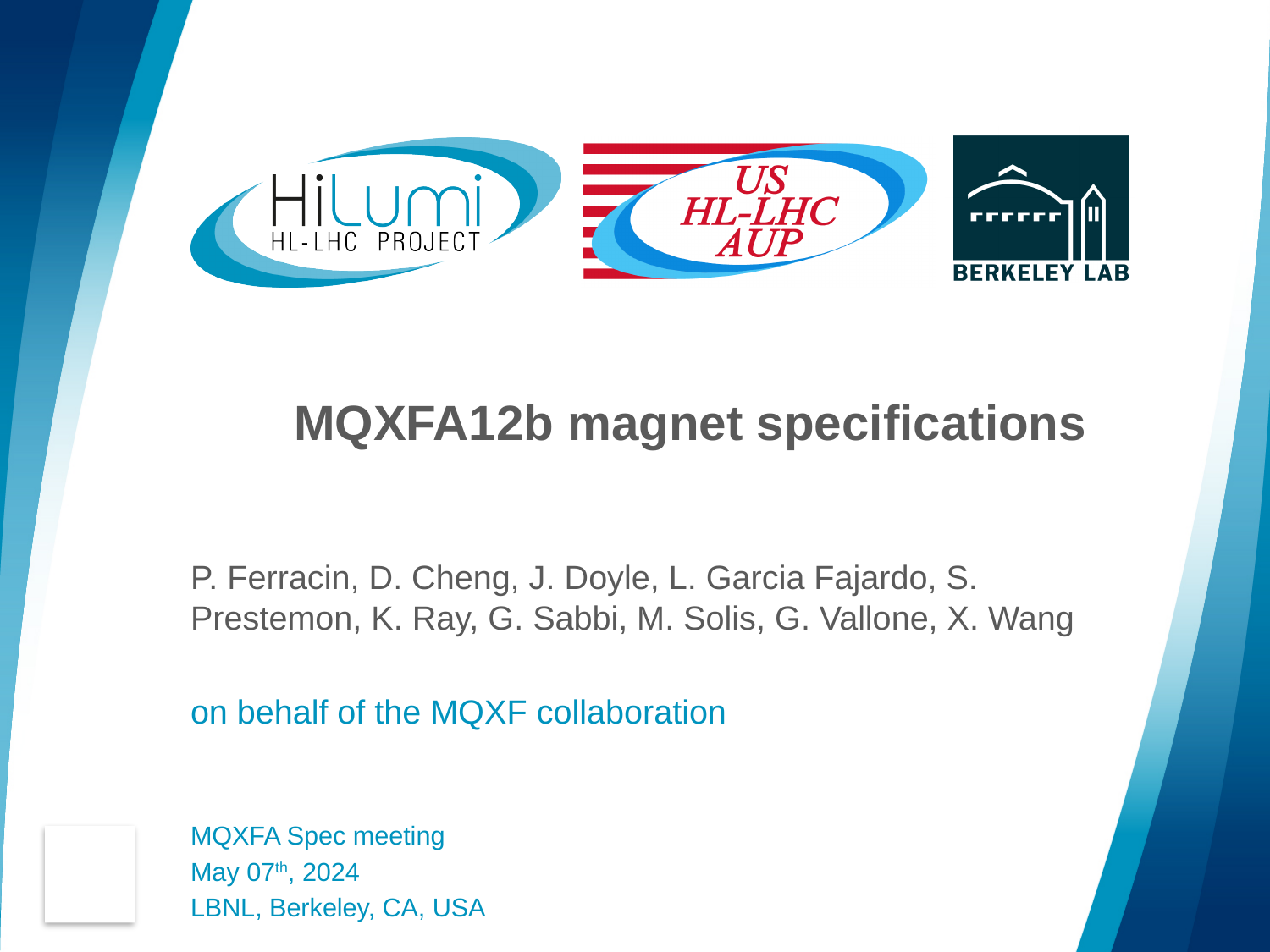

# MQXFA12b magnet specifications
P. Ferracin, D. Cheng, J. Doyle, L. Garcia Fajardo, S. Prestemon, K. Ray, G. Sabbi, M. Solis, G. Vallone, X. Wang

on behalf of the MQXF collaboration

MQXFA Spec meeting
May 07th, 2024
LBNL, Berkeley, CA, USA